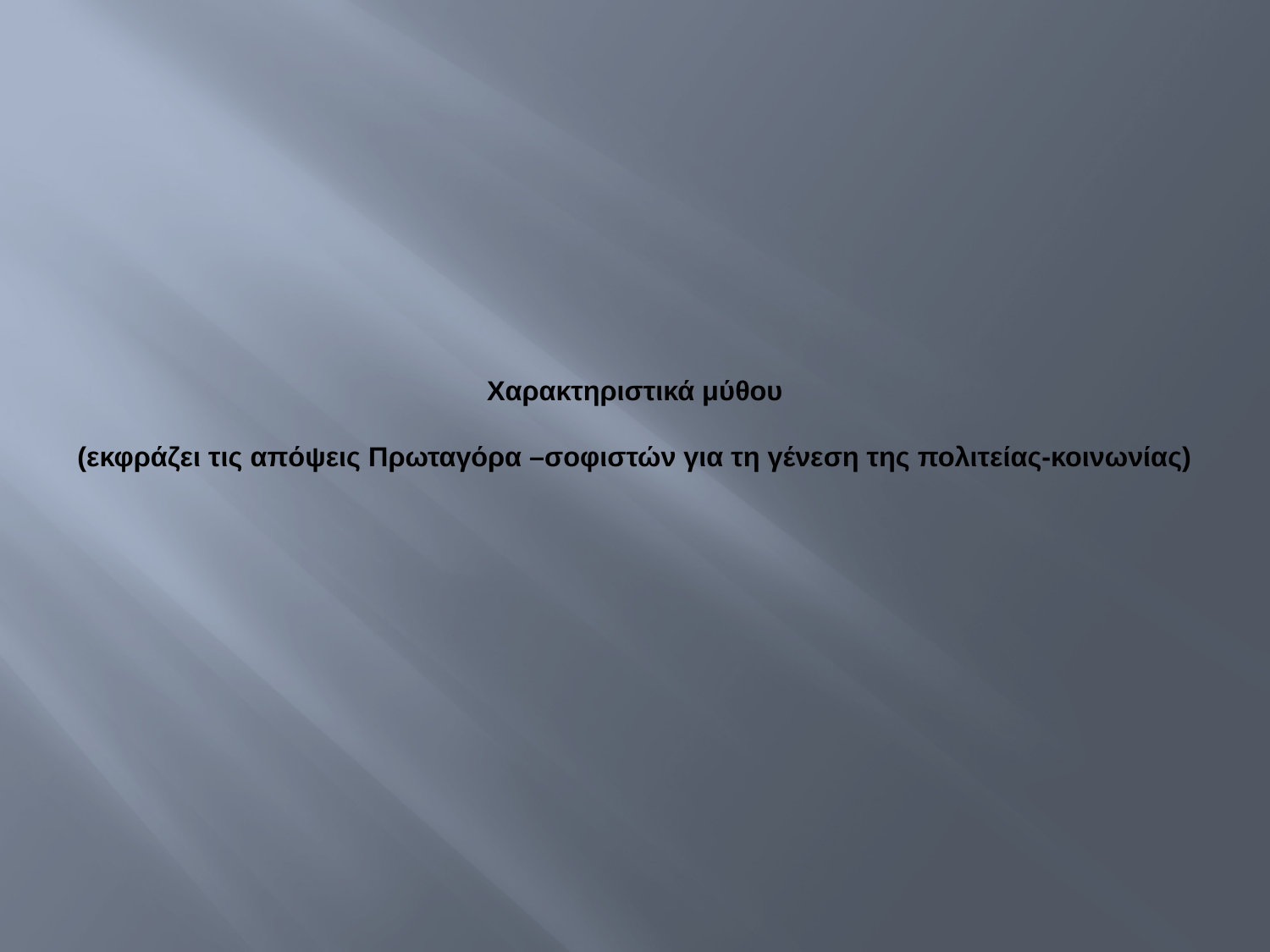

# Χαρακτηριστικά μύθου (εκφράζει τις απόψεις Πρωταγόρα –σοφιστών για τη γένεση της πολιτείας-κοινωνίας)